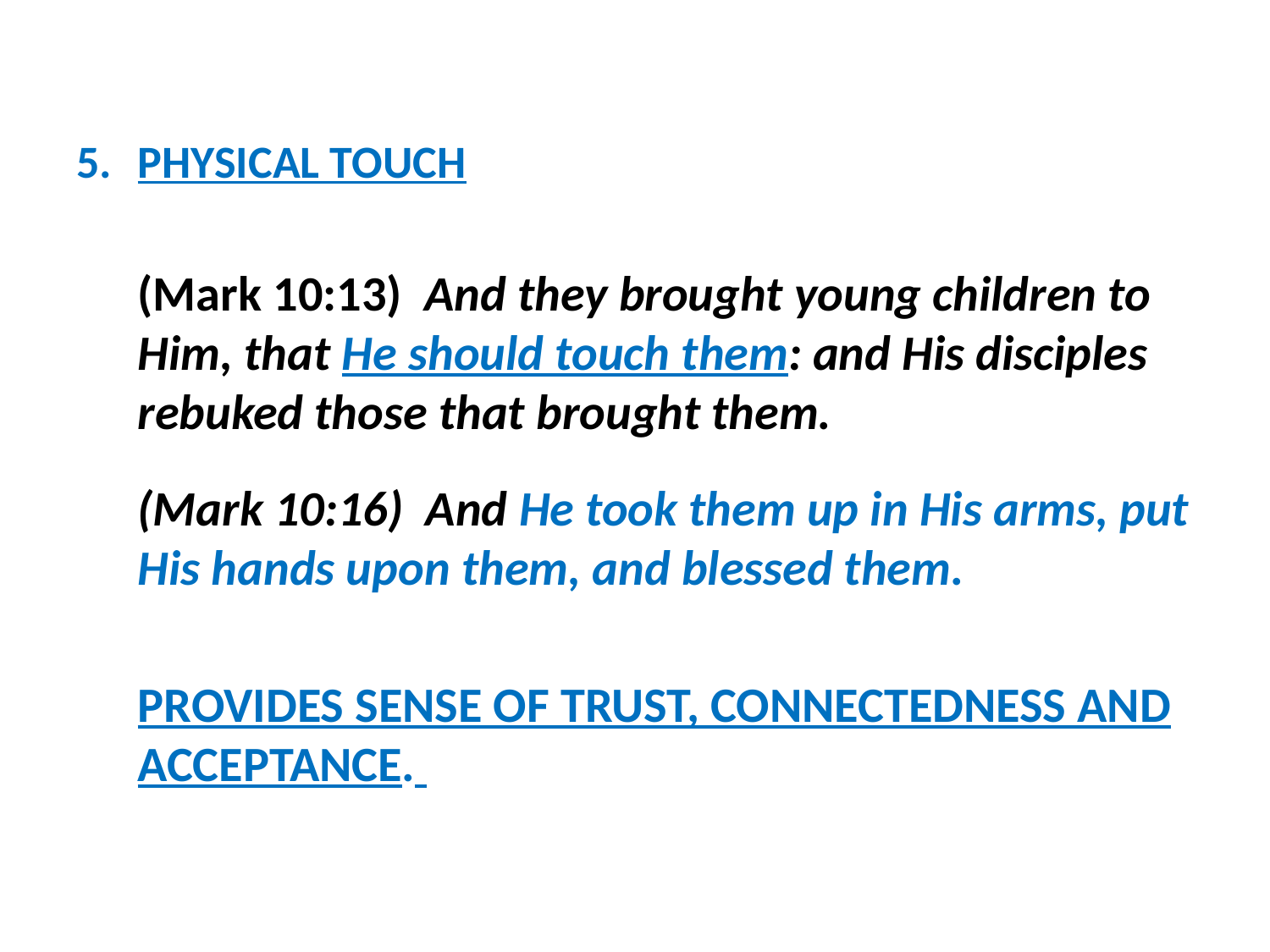

5.	PHYSICAL TOUCH

(Mark 10:13)  And they brought young children to Him, that He should touch them: and His disciples rebuked those that brought them.

(Mark 10:16)  And He took them up in His arms, put His hands upon them, and blessed them.

PROVIDES SENSE OF TRUST, CONNECTEDNESS AND ACCEPTANCE.